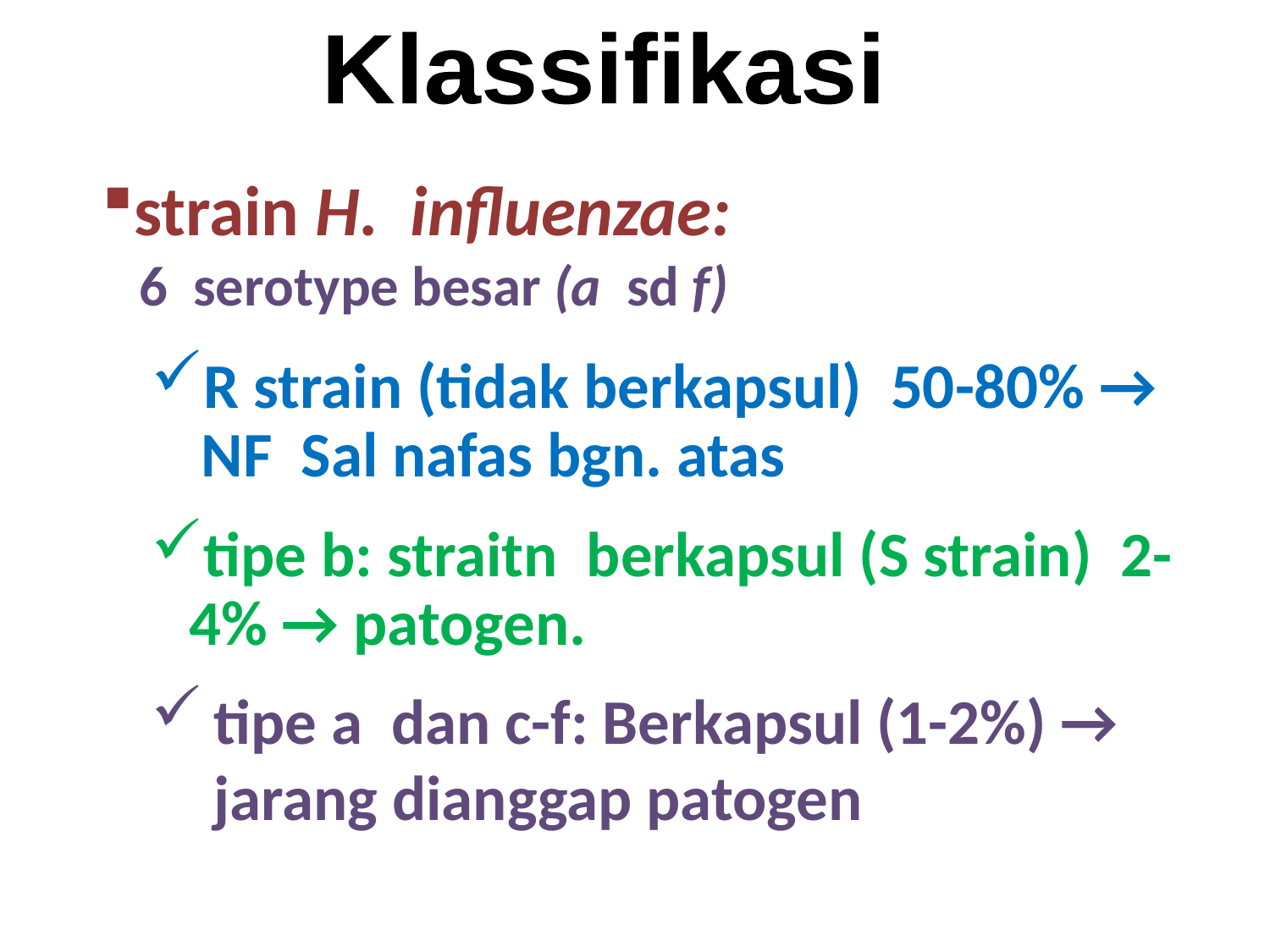

Klassifikasi
strain H.  influenzae:
6  serotype besar (a  sd f)
R strain (tidak berkapsul)  50-80% → NF  Sal nafas bgn. atas
tipe b: straitn  berkapsul (S strain)  2-4% → patogen.
tipe a  dan c-f: Berkapsul (1-2%) →  jarang dianggap patogen